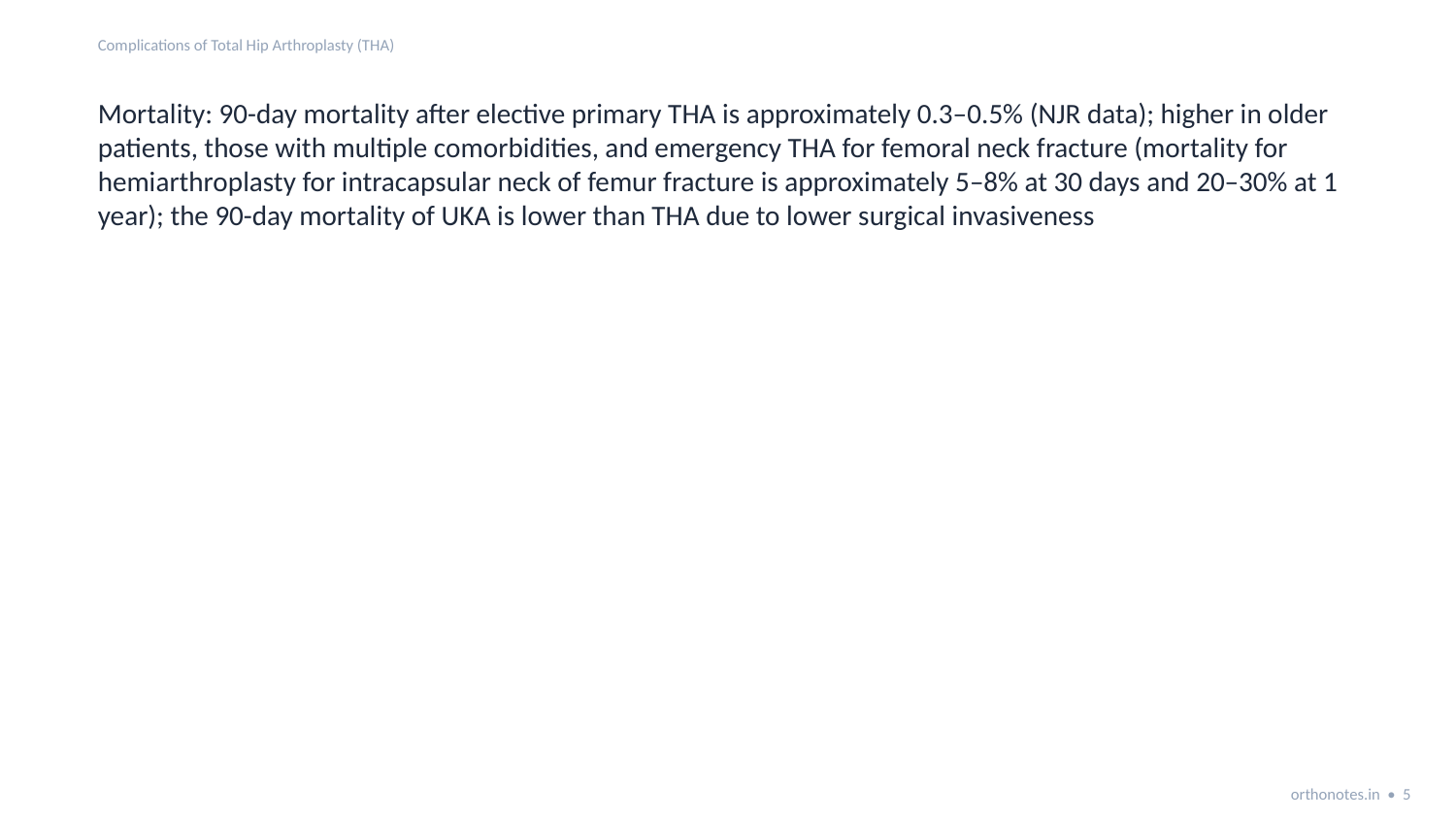

Complications of Total Hip Arthroplasty (THA)
Mortality: 90-day mortality after elective primary THA is approximately 0.3–0.5% (NJR data); higher in older patients, those with multiple comorbidities, and emergency THA for femoral neck fracture (mortality for hemiarthroplasty for intracapsular neck of femur fracture is approximately 5–8% at 30 days and 20–30% at 1 year); the 90-day mortality of UKA is lower than THA due to lower surgical invasiveness
orthonotes.in  •  5